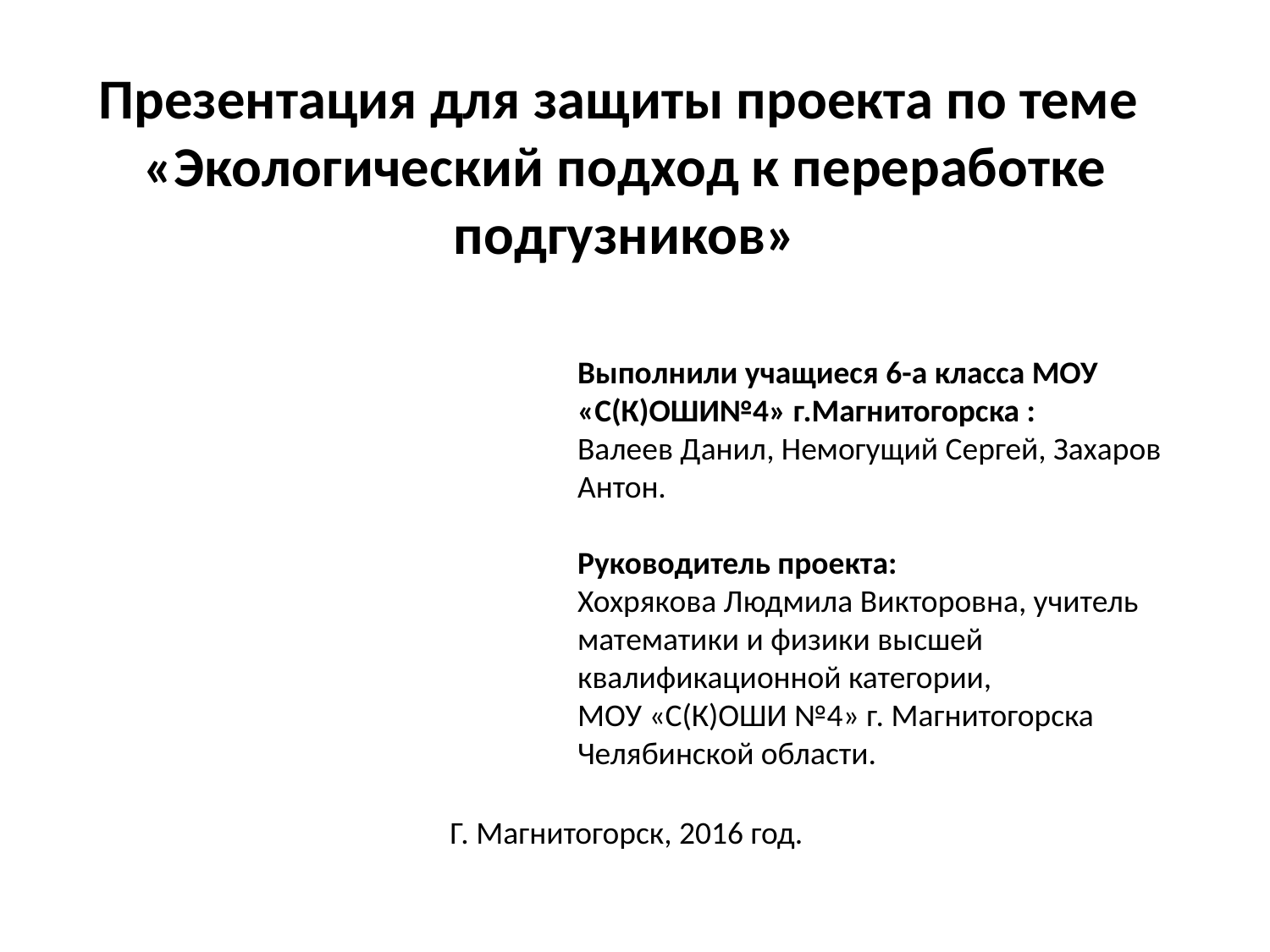

Презентация для защиты проекта по теме
«Экологический подход к переработке подгузников»
Выполнили учащиеся 6-а класса МОУ «С(К)ОШИ№4» г.Магнитогорска :
Валеев Данил, Немогущий Сергей, Захаров Антон.

Руководитель проекта:
Хохрякова Людмила Викторовна, учитель математики и физики высшей квалификационной категории,
МОУ «С(К)ОШИ №4» г. Магнитогорска Челябинской области.
Г. Магнитогорск, 2016 год.